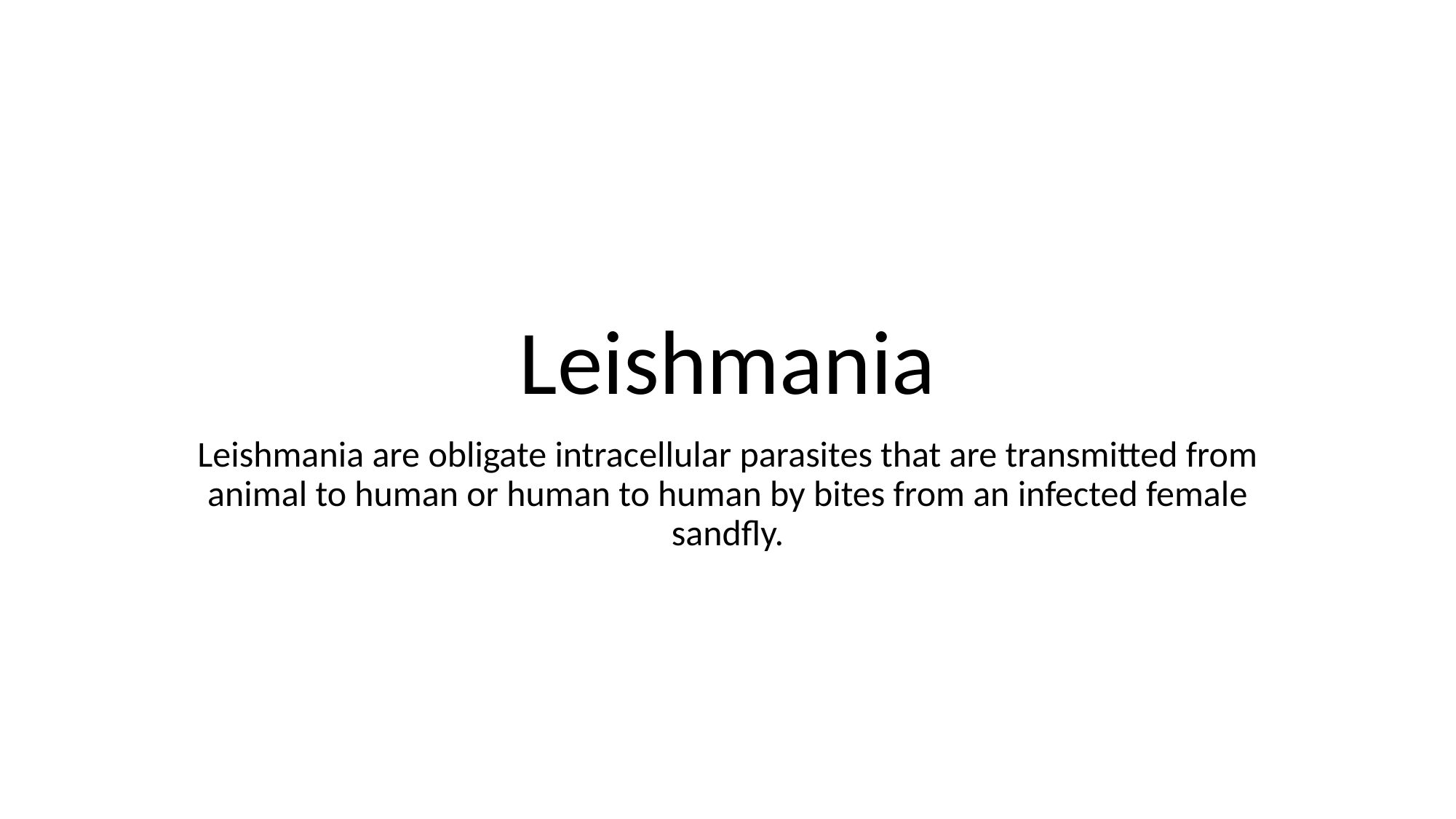

# Leishmania
Leishmania are obligate intracellular parasites that are transmitted from animal to human or human to human by bites from an infected female sandfly.